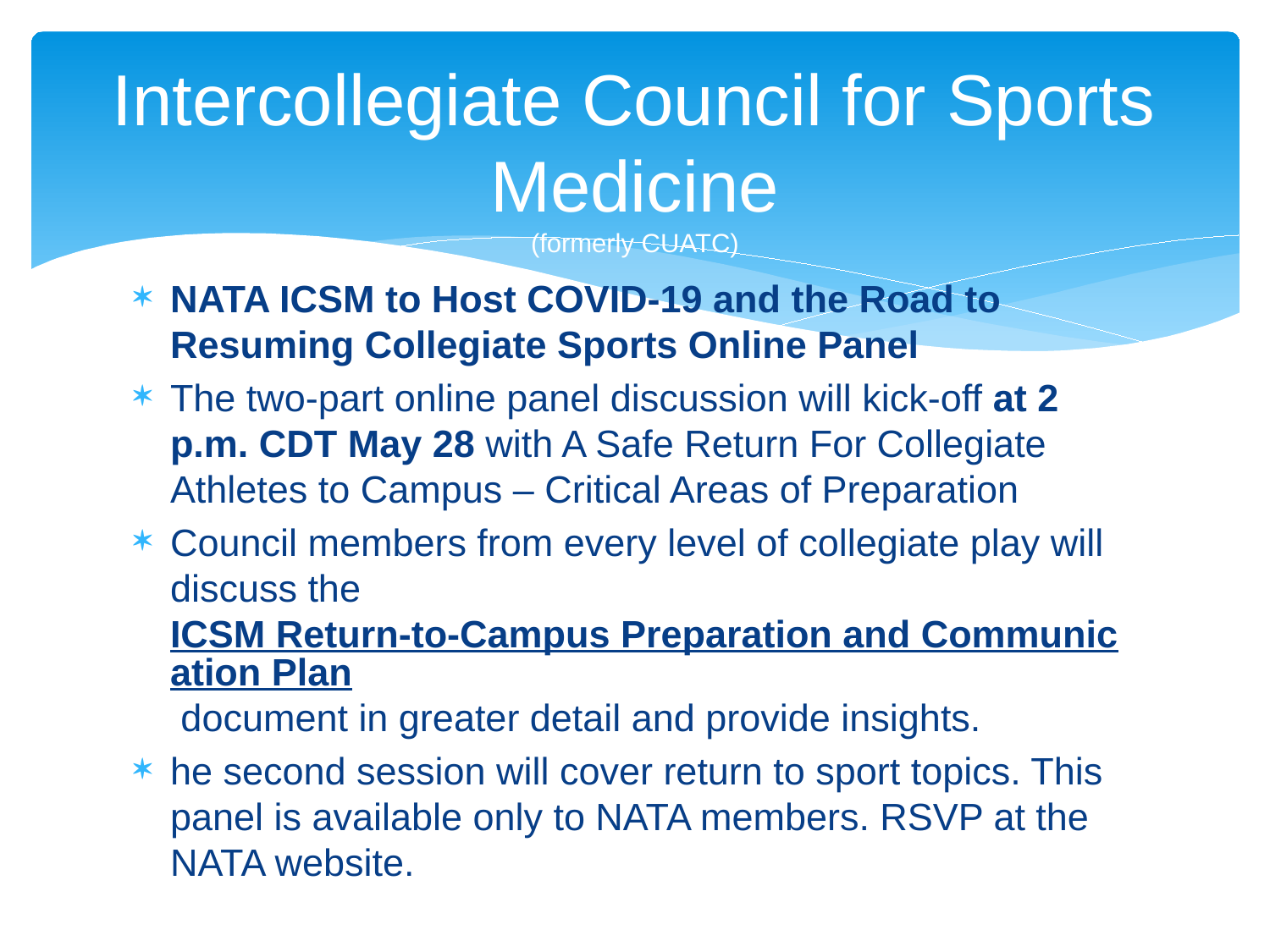

# Intercollegiate Council for Sports Medicine (formerly CUATC)
NATA ICSM to Host COVID-19 and the Road to Resuming Collegiate Sports Online Panel
The two-part online panel discussion will kick-off at 2 p.m. CDT May 28 with A Safe Return For Collegiate Athletes to Campus – Critical Areas of Preparation
Council members from every level of collegiate play will discuss the ICSM Return-to-Campus Preparation and Communication Plan document in greater detail and provide insights.
he second session will cover return to sport topics. This panel is available only to NATA members. RSVP at the NATA website.